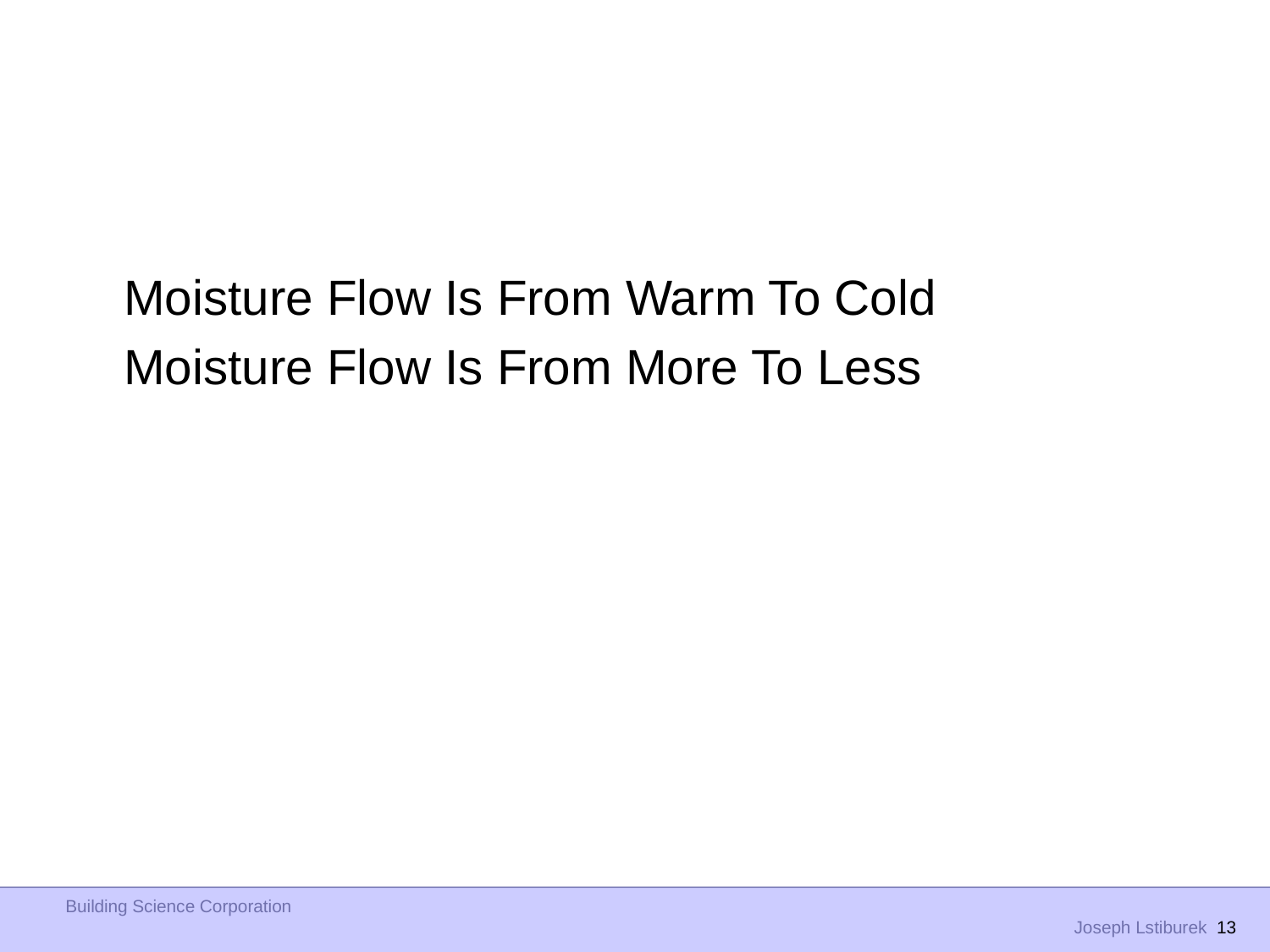

Moisture Flow Is From Warm To Cold
Moisture Flow Is From More To Less
Building Science Corporation

 Joseph Lstiburek  13